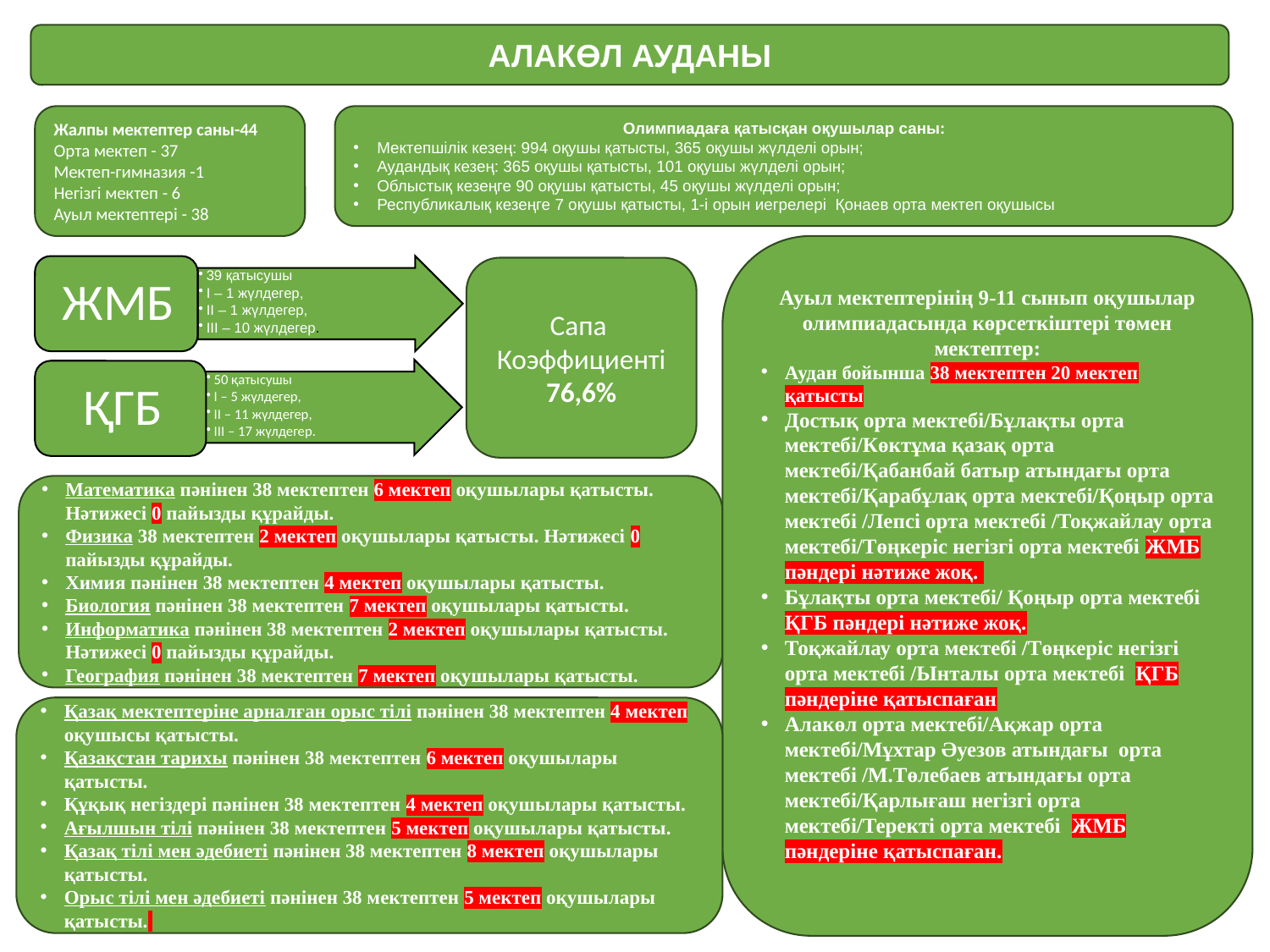

АЛАКӨЛ АУДАНЫ
Жалпы мектептер саны-44
Орта мектеп - 37
Мектеп-гимназия -1
Негізгі мектеп - 6
Ауыл мектептері - 38
Олимпиадаға қатысқан оқушылар саны:
Мектепшілік кезең: 994 оқушы қатысты, 365 оқушы жүлделі орын;
Аудандық кезең: 365 оқушы қатысты, 101 оқушы жүлделі орын;
Облыстық кезеңге 90 оқушы қатысты, 45 оқушы жүлделі орын;
Республикалық кезеңге 7 оқушы қатысты, 1-і орын иегрелері  Қонаев орта мектеп оқушысы

Ауыл мектептерінің 9-11 сынып оқушылар олимпиадасында көрсеткіштері төмен мектептер:
Аудан бойынша 38 мектептен 20 мектеп қатысты
Достық орта мектебі/Бұлақты орта мектебі/Көктұма қазақ орта мектебі/Қабанбай батыр атындағы орта мектебі/Қарабұлақ орта мектебі/Қоңыр орта мектебі /Лепсі орта мектебі /Тоқжайлау орта мектебі/Төңкеріс негізгі орта мектебі ЖМБ пәндері нәтиже жоқ.
Бұлақты орта мектебі/ Қоңыр орта мектебі ҚГБ пәндері нәтиже жоқ.
Тоқжайлау орта мектебі /Төңкеріс негізгі орта мектебі /Ынталы орта мектебі  ҚГБ пәндеріне қатыспаған
Алакөл орта мектебі/Ақжар орта мектебі/Мұхтар Әуезов атындағы  орта мектебі /М.Төлебаев атындағы орта мектебі/Қарлығаш негізгі орта мектебі/Теректі орта мектебі  ЖМБ пәндеріне қатыспаған.

39 қатысушы
І – 1 жүлдегер,
ІІ – 1 жүлдегер,
ІІІ – 10 жүлдегер.
ЖМБ
50 қатысушы
І – 5 жүлдегер,
ІІ – 11 жүлдегер,
ІІІ – 17 жүлдегер.
ҚГБ
Сапа
Коэффициенті
76,6%
Математика пәнінен 38 мектептен 6 мектеп оқушылары қатысты. Нәтижесі 0 пайызды құрайды.
Физика 38 мектептен 2 мектеп оқушылары қатысты. Нәтижесі 0 пайызды құрайды.
Химия пәнінен 38 мектептен 4 мектеп оқушылары қатысты.
Биология пәнінен 38 мектептен 7 мектеп оқушылары қатысты.
Информатика пәнінен 38 мектептен 2 мектеп оқушылары қатысты. Нәтижесі 0 пайызды құрайды.
География пәнінен 38 мектептен 7 мектеп оқушылары қатысты.
Қазақ мектептеріне арналған орыс тілі пәнінен 38 мектептен 4 мектеп оқушысы қатысты.
Қазақстан тарихы пәнінен 38 мектептен 6 мектеп оқушылары қатысты.
Құқық негіздері пәнінен 38 мектептен 4 мектеп оқушылары қатысты.
Ағылшын тілі пәнінен 38 мектептен 5 мектеп оқушылары қатысты.
Қазақ тілі мен әдебиеті пәнінен 38 мектептен 8 мектеп оқушылары қатысты.
Орыс тілі мен әдебиеті пәнінен 38 мектептен 5 мектеп оқушылары қатысты.